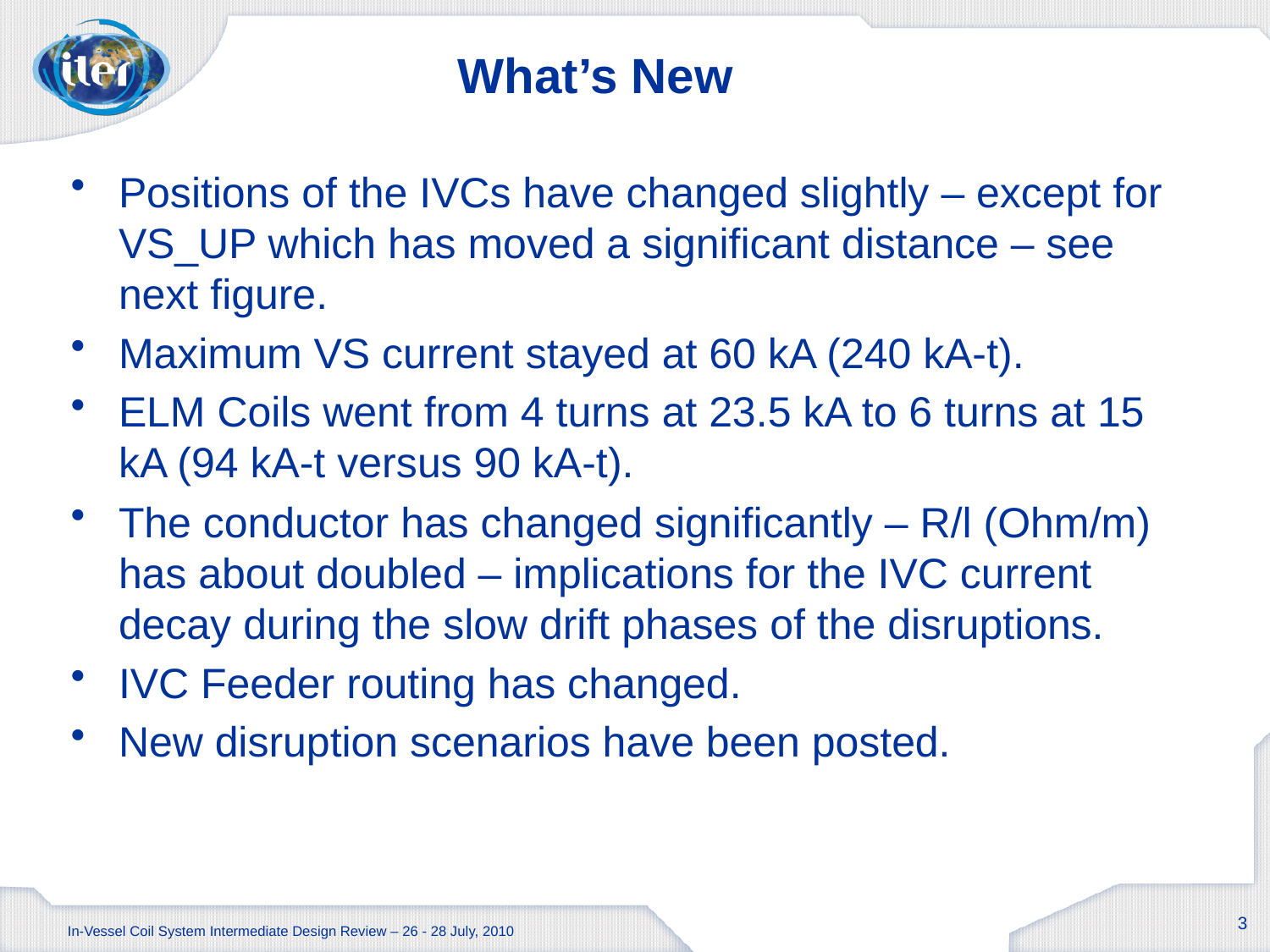

# What’s New
Positions of the IVCs have changed slightly – except for VS_UP which has moved a significant distance – see next figure.
Maximum VS current stayed at 60 kA (240 kA-t).
ELM Coils went from 4 turns at 23.5 kA to 6 turns at 15 kA (94 kA-t versus 90 kA-t).
The conductor has changed significantly – R/l (Ohm/m) has about doubled – implications for the IVC current decay during the slow drift phases of the disruptions.
IVC Feeder routing has changed.
New disruption scenarios have been posted.

3

In-Vessel Coil System Intermediate Design Review – 26 - 28 July, 2010